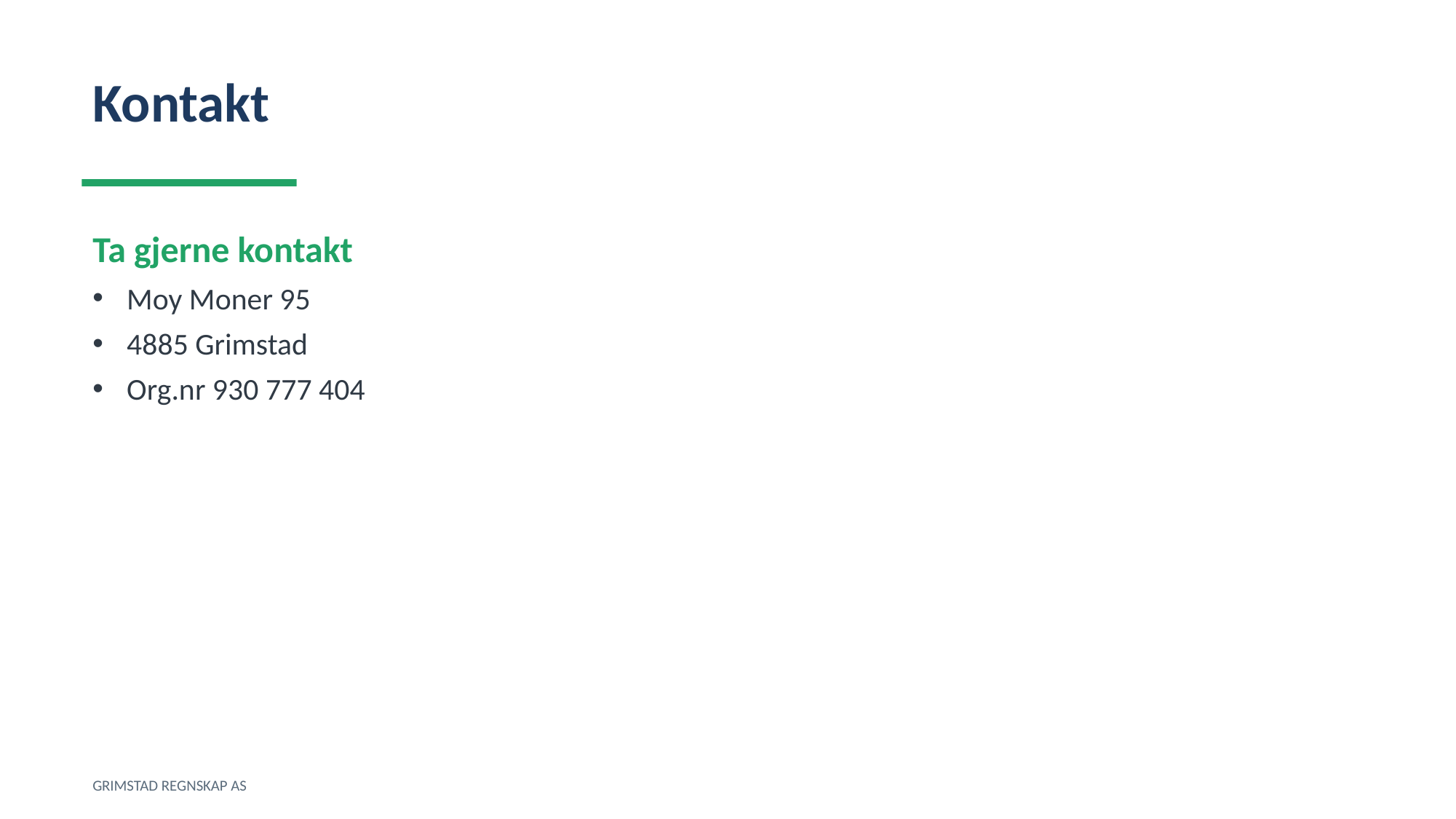

Kontakt

Ta gjerne kontakt
Moy Moner 95
4885 Grimstad
Org.nr 930 777 404
GRIMSTAD REGNSKAP AS